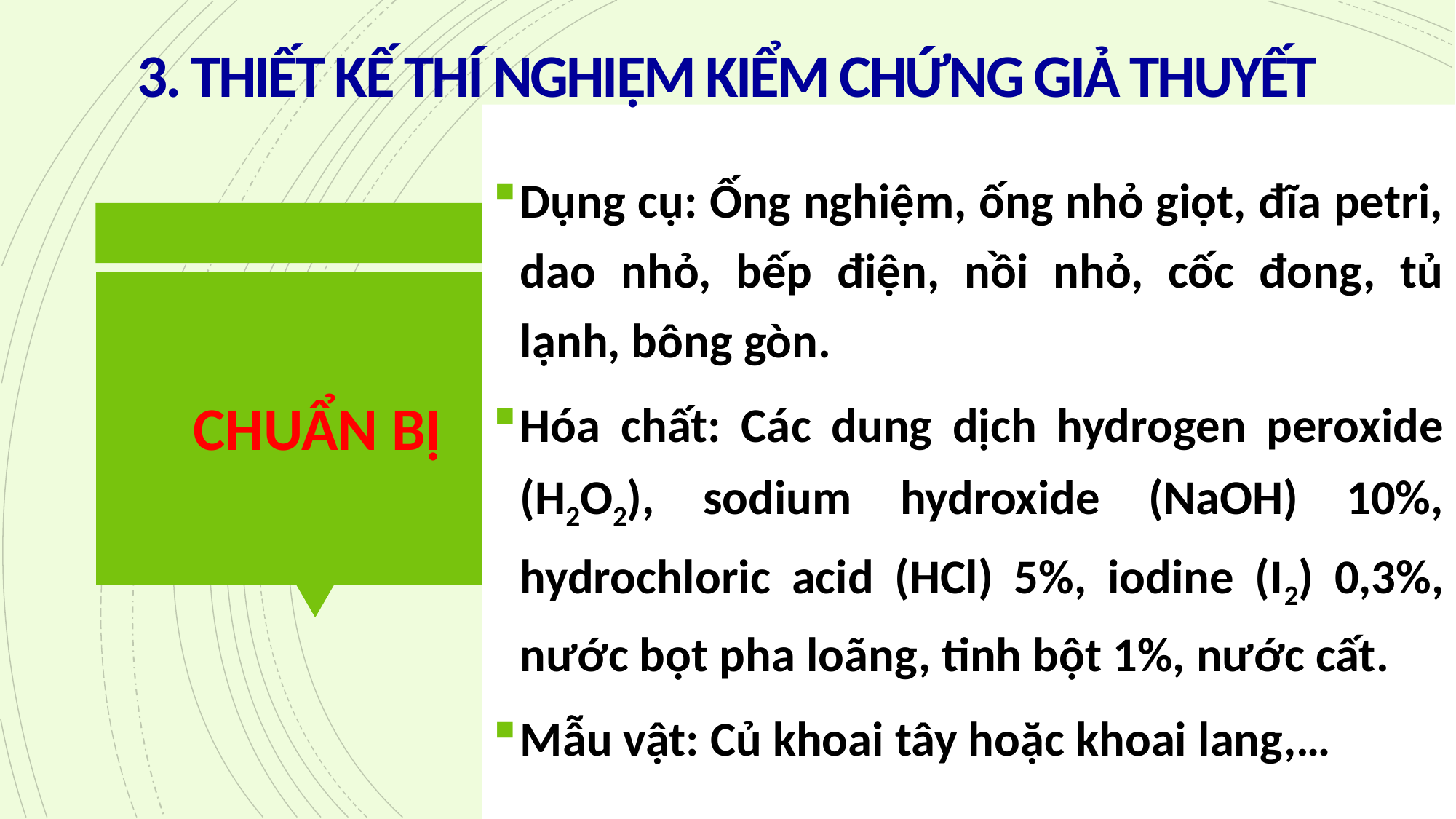

3. THIẾT KẾ THÍ NGHIỆM KIỂM CHỨNG GIẢ THUYẾT
Dụng cụ: Ống nghiệm, ống nhỏ giọt, đĩa petri, dao nhỏ, bếp điện, nồi nhỏ, cốc đong, tủ lạnh, bông gòn.
Hóa chất: Các dung dịch hydrogen peroxide (H2O2), sodium hydroxide (NaOH) 10%, hydrochloric acid (HCl) 5%, iodine (I2) 0,3%, nước bọt pha loãng, tinh bột 1%, nước cất.
Mẫu vật: Củ khoai tây hoặc khoai lang,…
# CHUẨN BỊ